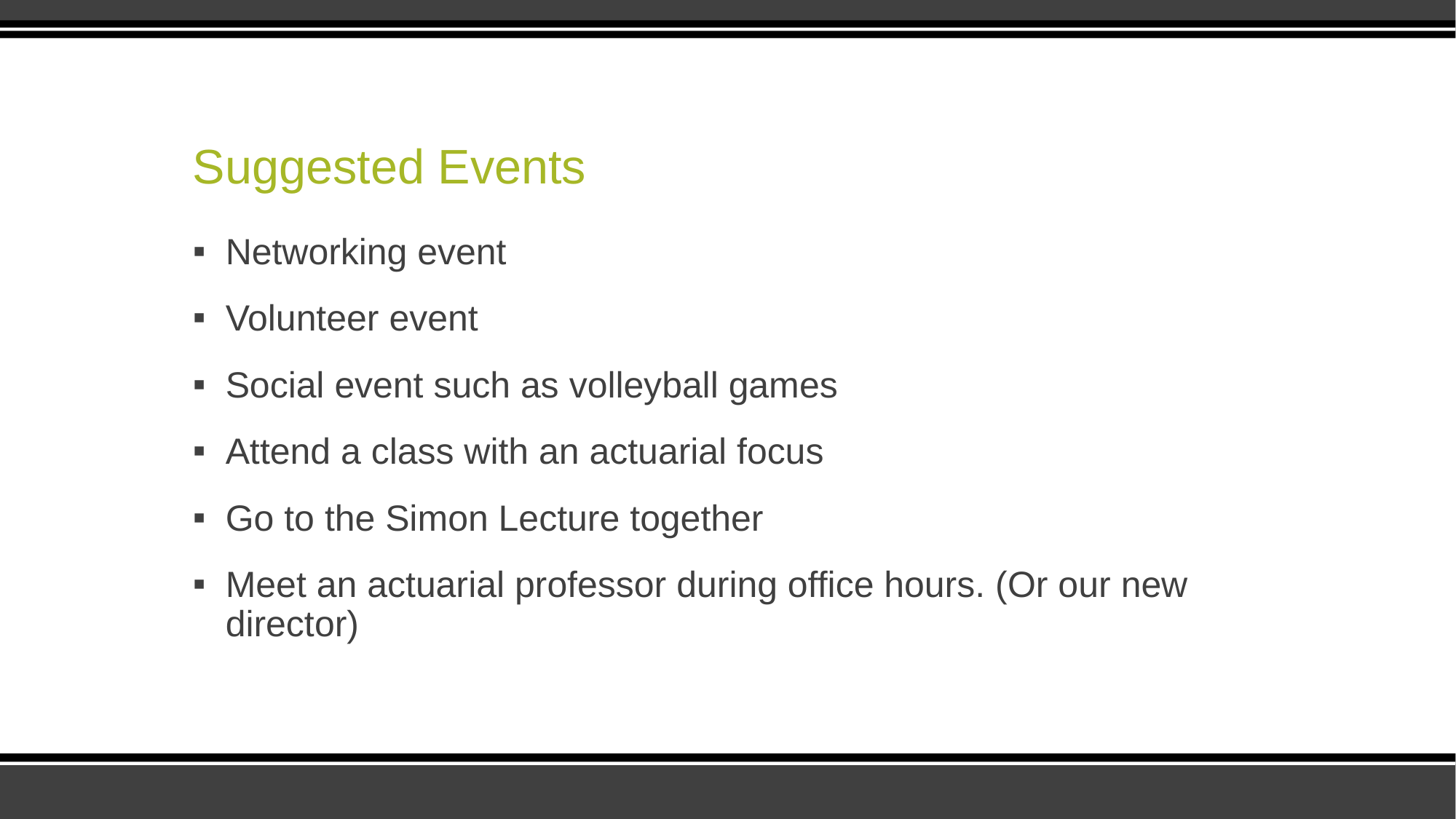

# Suggested Events
Networking event
Volunteer event
Social event such as volleyball games
Attend a class with an actuarial focus
Go to the Simon Lecture together
Meet an actuarial professor during office hours. (Or our new director)